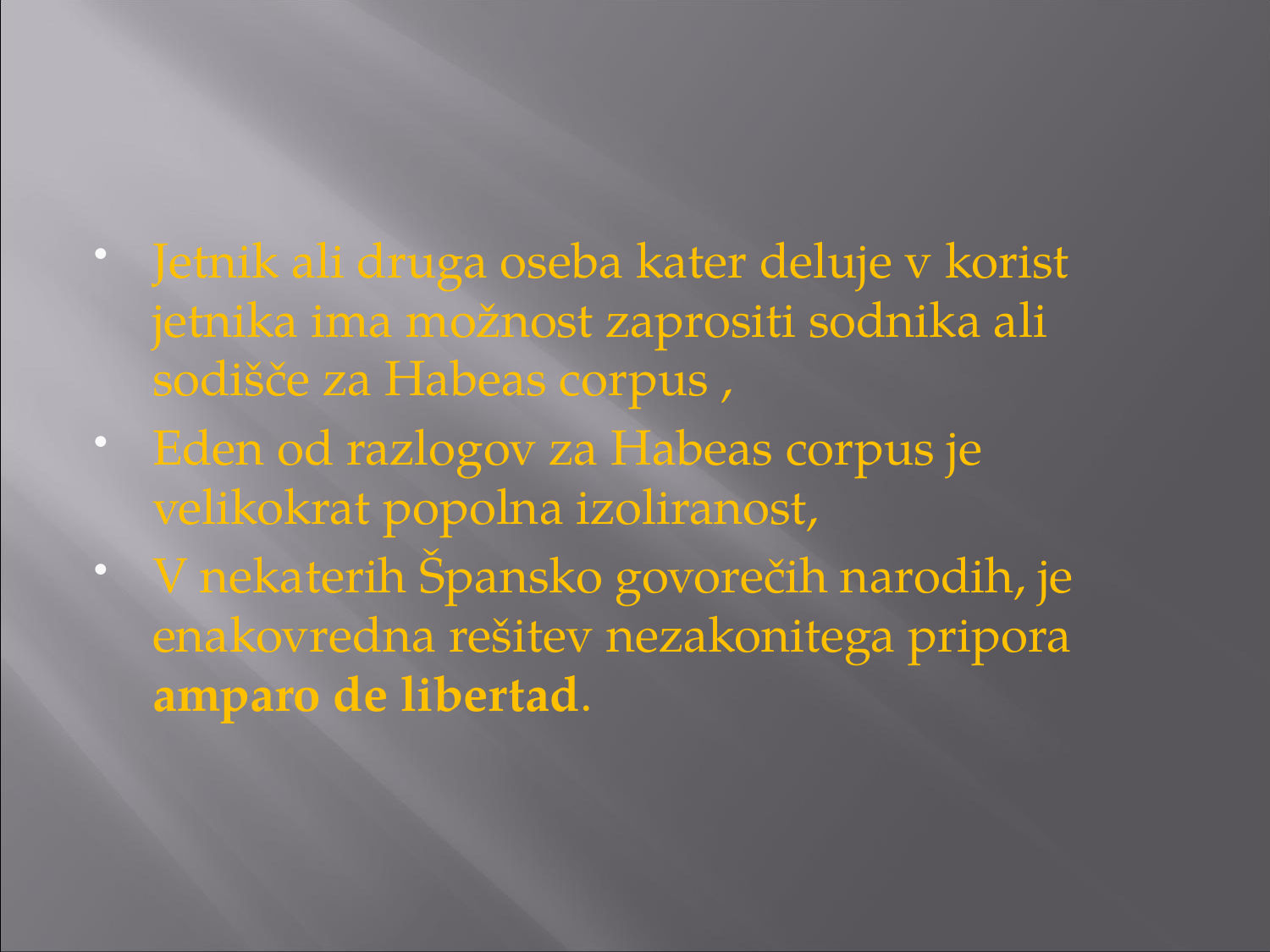

#
Jetnik ali druga oseba kater deluje v korist jetnika ima možnost zaprositi sodnika ali sodišče za Habeas corpus ,
Eden od razlogov za Habeas corpus je velikokrat popolna izoliranost,
V nekaterih Špansko govorečih narodih, je enakovredna rešitev nezakonitega pripora amparo de libertad.